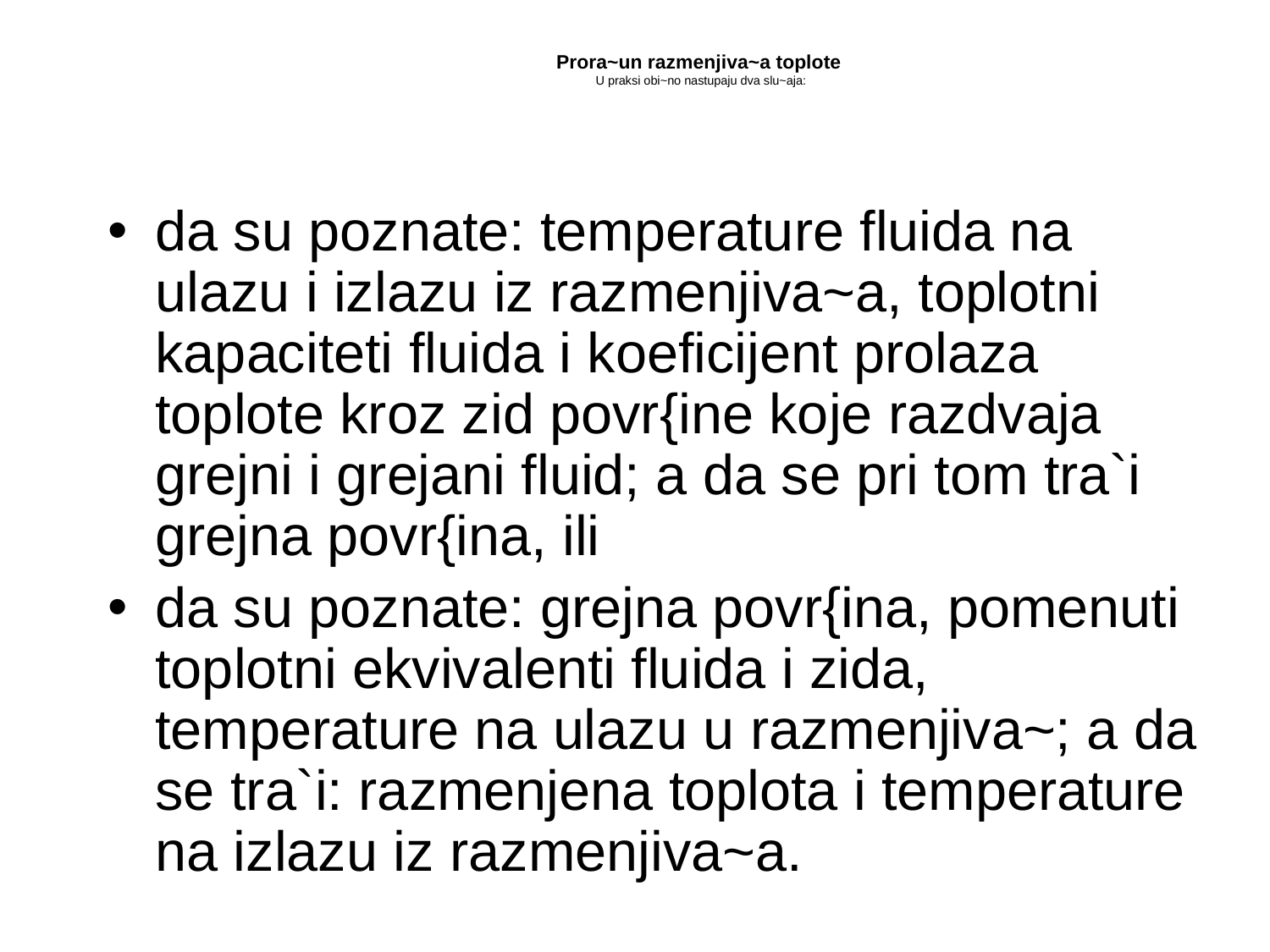

# Prora~un razmenjiva~a toplote U praksi obi~no nastupaju dva slu~aja:
da su poznate: temperature fluida na ulazu i izlazu iz razmenjiva~a, toplotni kapaciteti fluida i koeficijent prolaza toplote kroz zid povr{ine koje razdvaja grejni i grejani fluid; a da se pri tom tra`i grejna povr{ina, ili
da su poznate: grejna povr{ina, pomenuti toplotni ekvivalenti fluida i zida, temperature na ulazu u razmenjiva~; a da se tra`i: razmenjena toplota i temperature na izlazu iz razmenjiva~a.